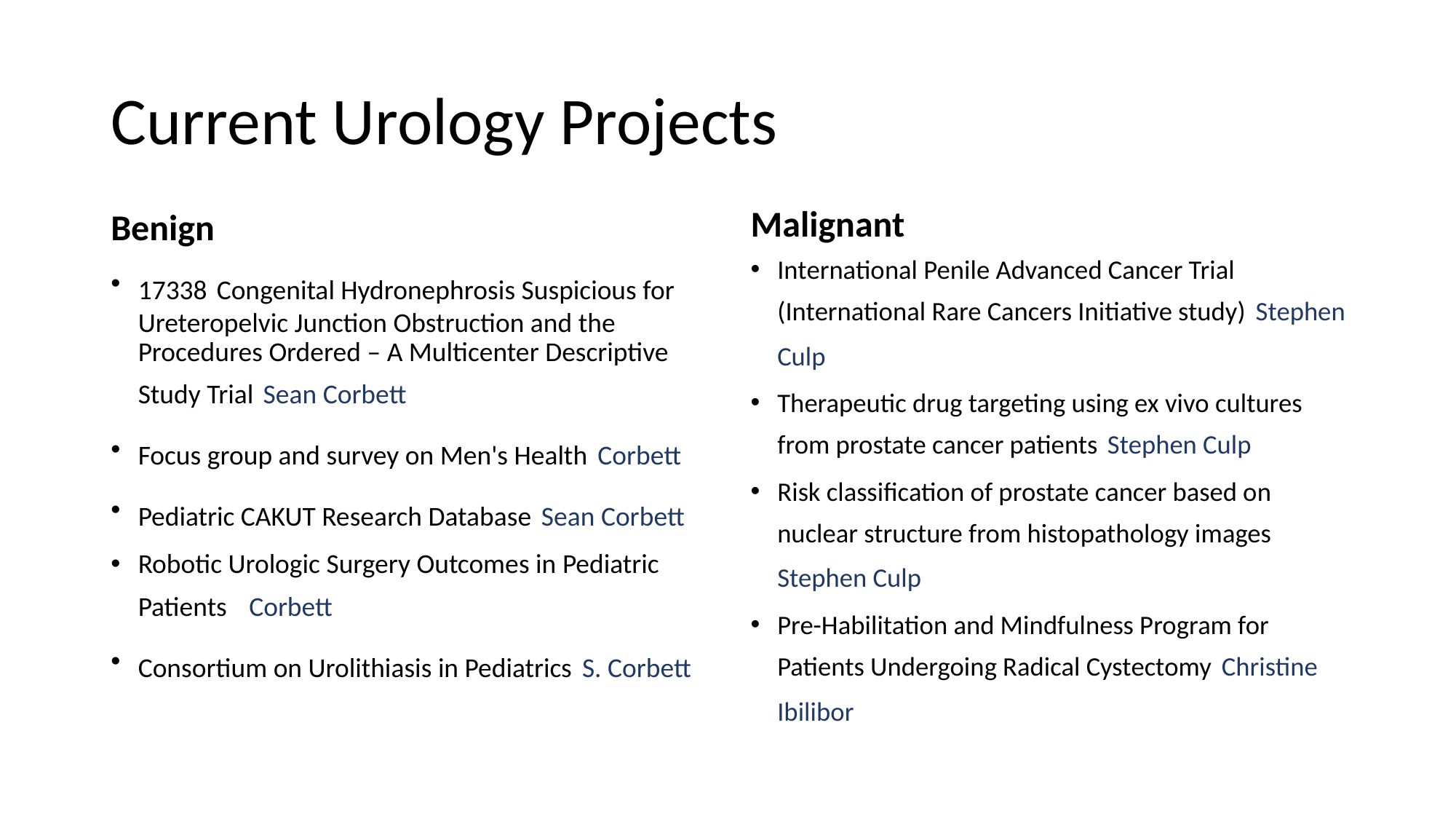

# Current Urology Projects
Malignant
Benign
International Penile Advanced Cancer Trial (International Rare Cancers Initiative study) Stephen Culp
Therapeutic drug targeting using ex vivo cultures from prostate cancer patients Stephen Culp
Risk classification of prostate cancer based on nuclear structure from histopathology images Stephen Culp
Pre-Habilitation and Mindfulness Program for Patients Undergoing Radical Cystectomy Christine Ibilibor
17338 Congenital Hydronephrosis Suspicious for Ureteropelvic Junction Obstruction and the Procedures Ordered – A Multicenter Descriptive Study Trial Sean Corbett
Focus group and survey on Men's Health Corbett
Pediatric CAKUT Research Database Sean Corbett
Robotic Urologic Surgery Outcomes in Pediatric Patients   Corbett
Consortium on Urolithiasis in Pediatrics S. Corbett